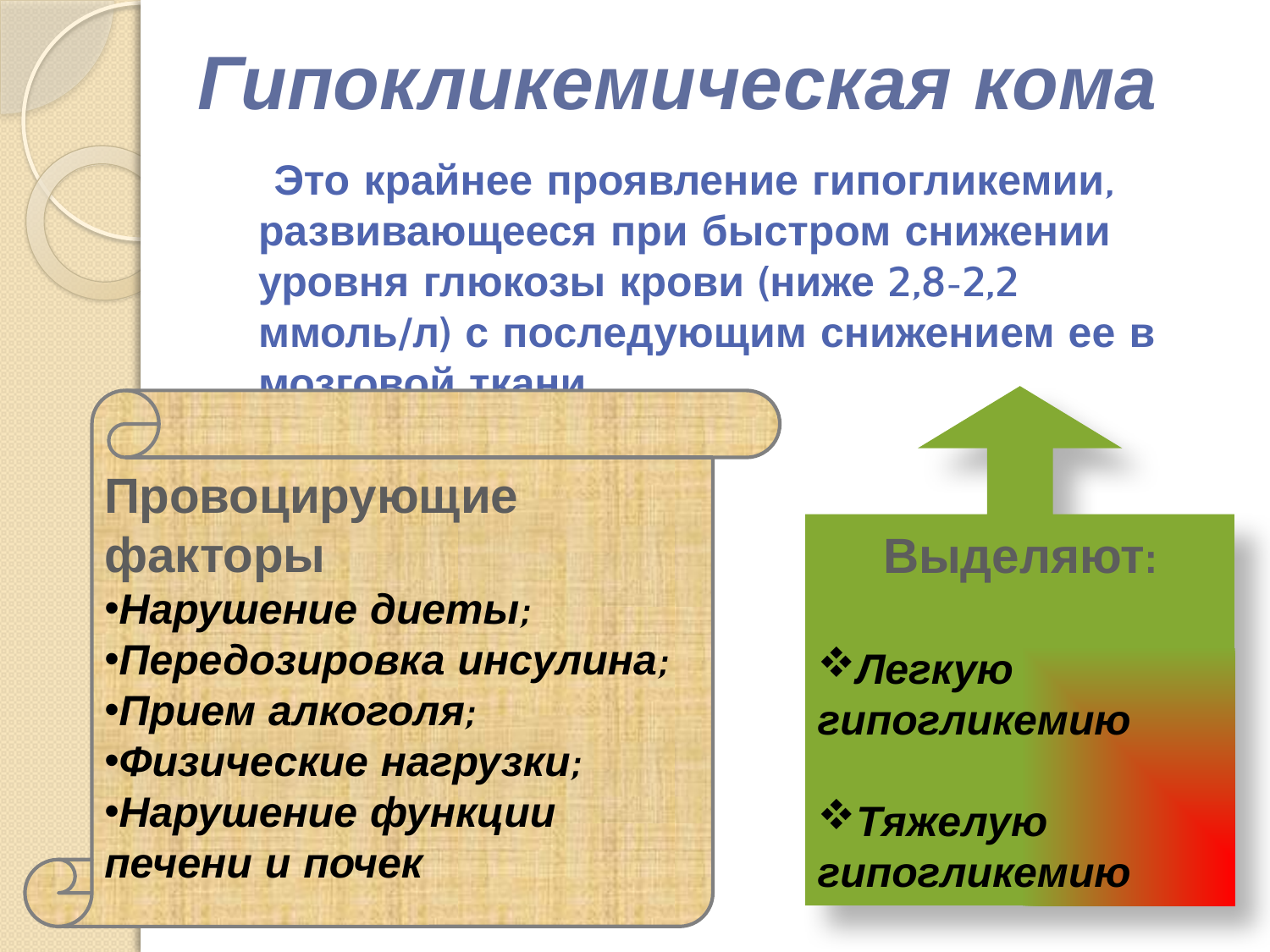

# Гипокликемическая кома
    Это крайнее проявление гипогликемии, развивающееся при быстром снижении уровня глюкозы крови (ниже 2,8-2,2 ммоль/л) с последующим снижением ее в мозговой ткани.
Выделяют:

Легкую гипогликемию

Тяжелую гипогликемию
Провоцирующие факторы
Нарушение диеты;
Передозировка инсулина;
Прием алкоголя;
Физические нагрузки;
Нарушение функции печени и почек